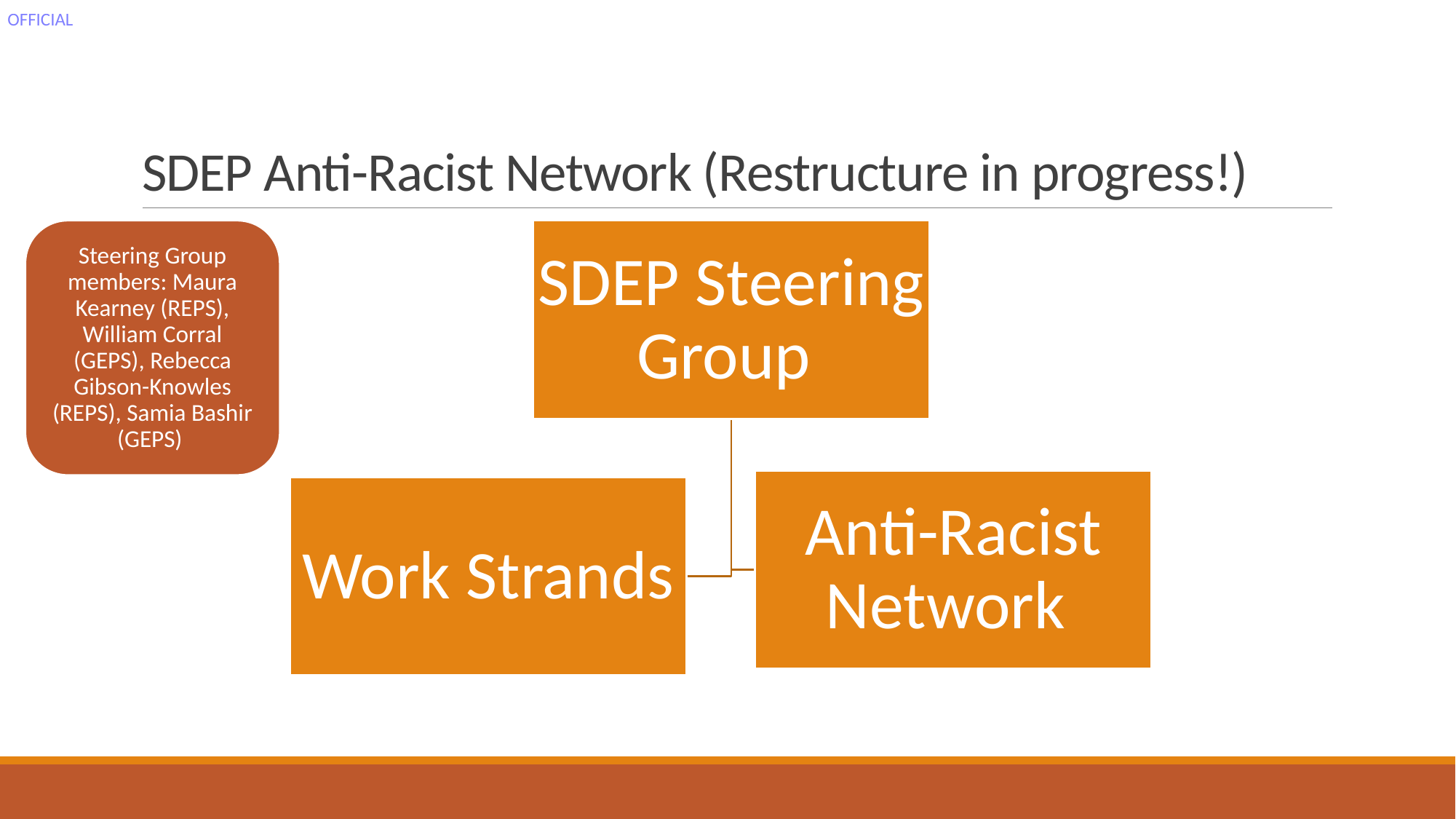

# SDEP Anti-Racist Network (Restructure in progress!)

Steering Group members: Maura Kearney (REPS), William Corral (GEPS), Rebecca Gibson-Knowles (REPS), Samia Bashir (GEPS)
SDEP Steering Group
Anti-Racist Network
Work Strands